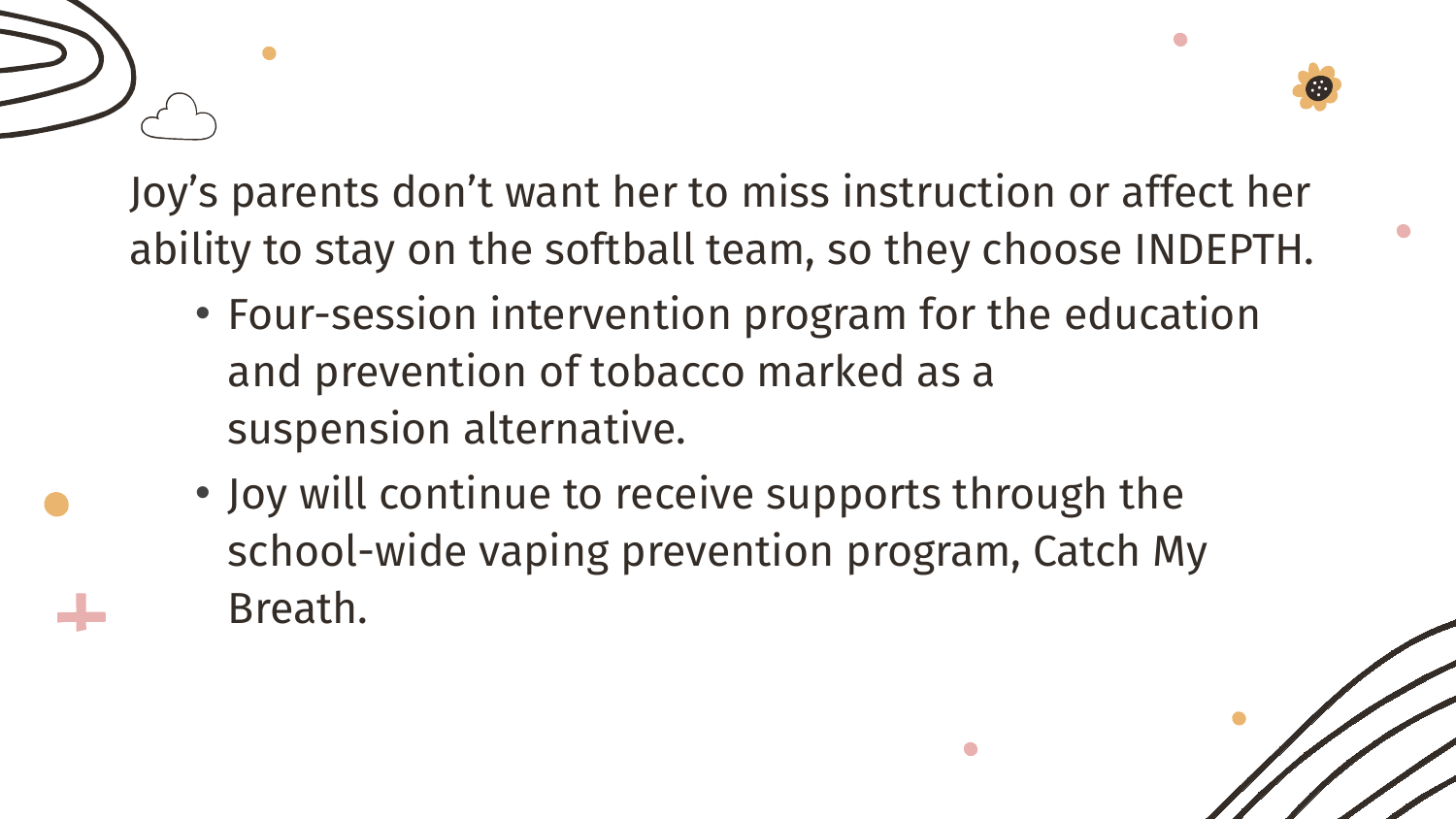

Joy’s parents don’t want her to miss instruction or affect her ability to stay on the softball team, so they choose INDEPTH.
Four-session intervention program for the education and prevention of tobacco marked as a suspension alternative.
Joy will continue to receive supports through the school-wide vaping prevention program, Catch My Breath.